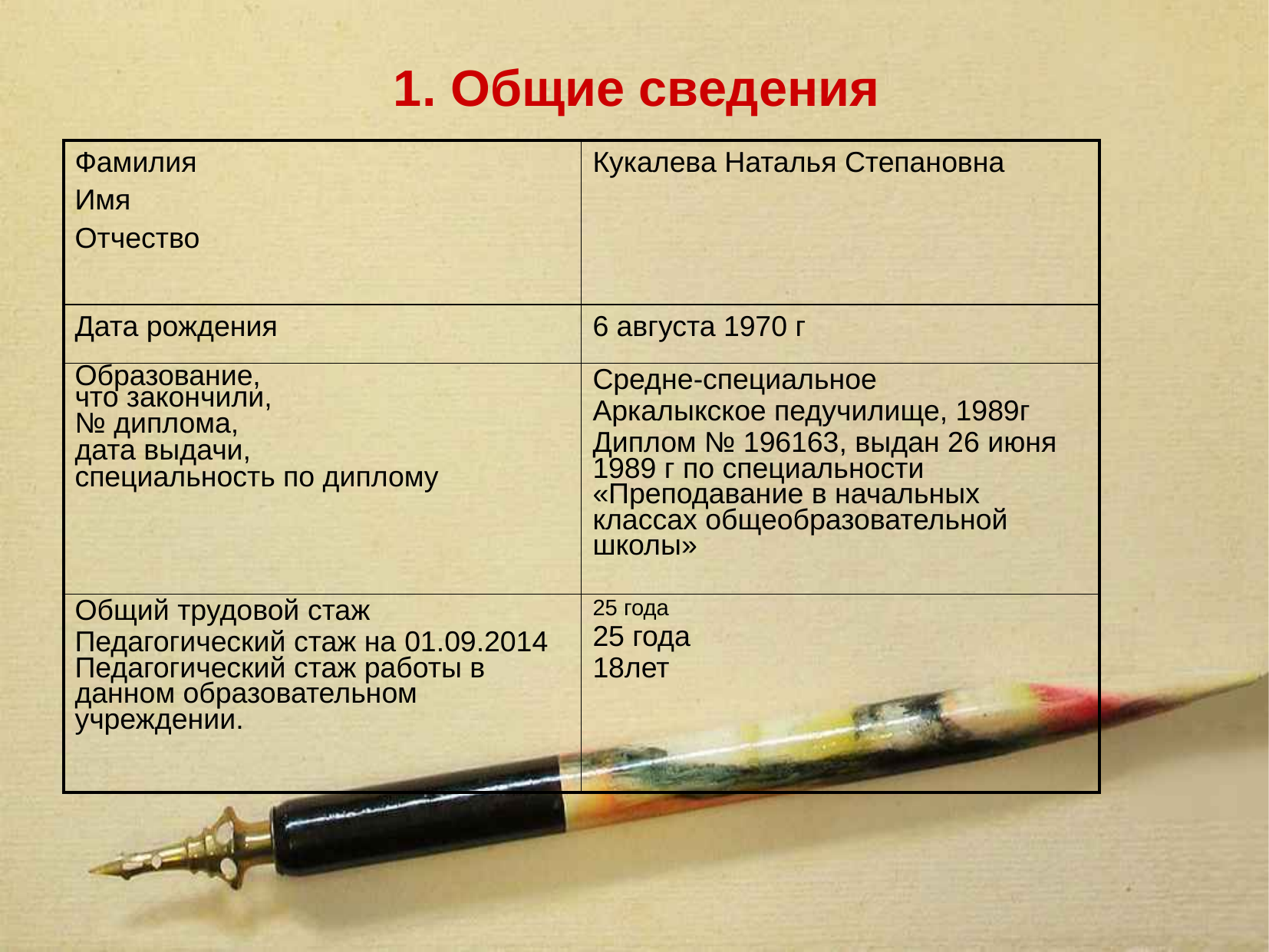

1. Общие сведения
| Фамилия Имя Отчество | Кукалева Наталья Степановна |
| --- | --- |
| Дата рождения | 6 августа 1970 г |
| Образование, что закончили, № диплома, дата выдачи, специальность по диплому | Средне-специальное Аркалыкское педучилище, 1989г Диплом № 196163, выдан 26 июня 1989 г по специальности «Преподавание в начальных классах общеобразовательной школы» |
| Общий трудовой стаж Педагогический стаж на 01.09.2014 Педагогический стаж работы в данном образовательном учреждении. | 25 года 25 года 18лет |